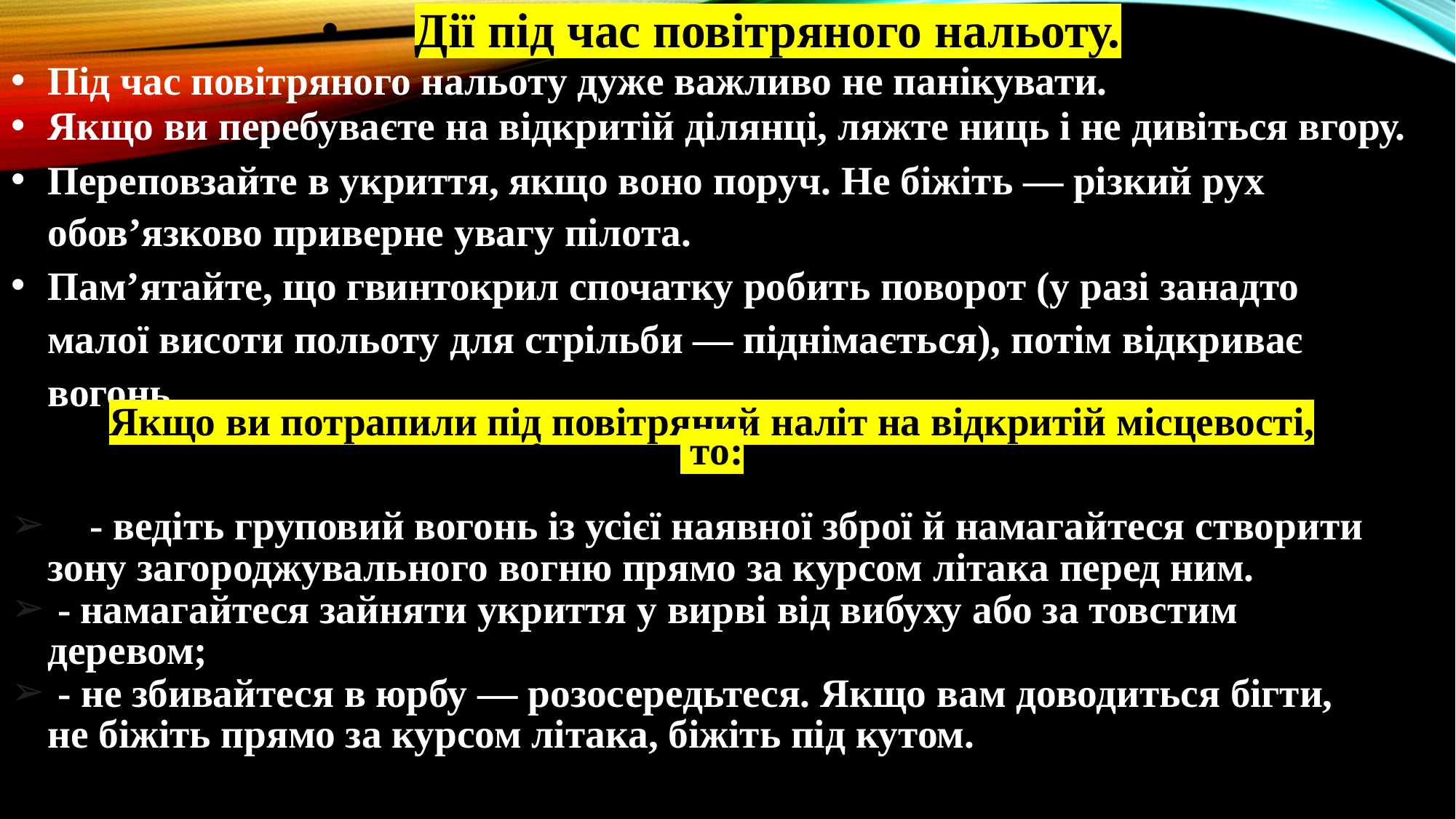

Дії під час повітряного нальоту.
Під час повітряного нальоту дуже важливо не панікувати.
Якщо ви перебуваєте на відкритій ділянці, ляжте ниць і не дивіться вгору.
Переповзайте в укриття, якщо воно поруч. Не біжіть — різкий рух обов’язково приверне увагу пілота.
Пам’ятайте, що гвинтокрил спочатку робить поворот (у разі занадто малої висоти польоту для стрільби — піднімається), потім відкриває вогонь.
Якщо ви потрапили під повітряний наліт на відкритій місцевості,
 то:

	- ведіть груповий вогонь із усієї наявної зброї й намагайтеся створити зону загороджувального вогню прямо за курсом літака перед ним.
 - намагайтеся зайняти укриття у вирві від вибуху або за товстим деревом;
 - не збивайтеся в юрбу — розосередьтеся. Якщо вам доводиться бігти, не біжіть прямо за курсом літака, біжіть під кутом.